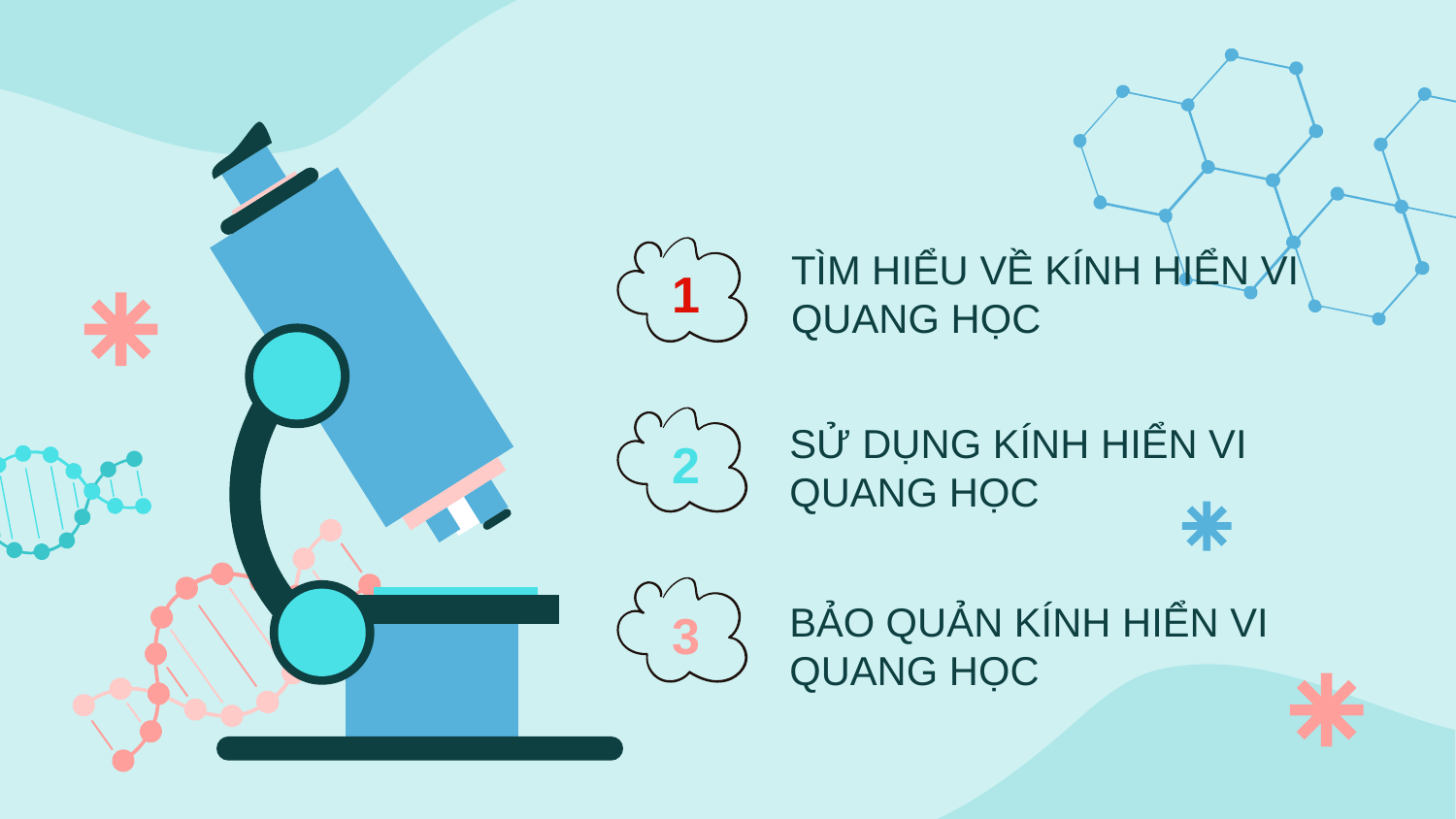

# TÌM HIỂU VỀ KÍNH HIỂN VI QUANG HỌC
1

SỬ DỤNG KÍNH HIỂN VI QUANG HỌC
2

BẢO QUẢN KÍNH HIỂN VI QUANG HỌC
3